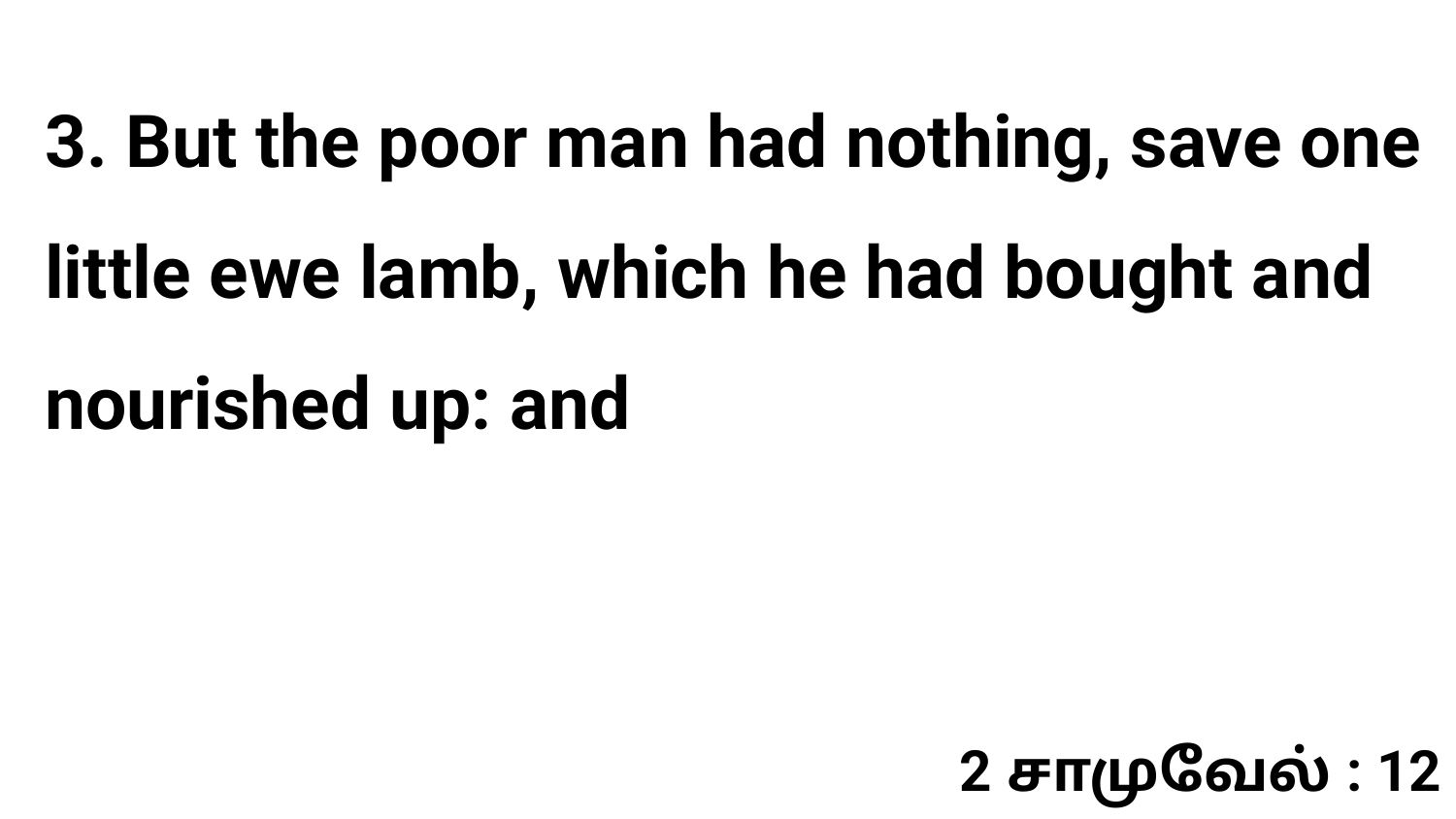

3. But the poor man had nothing, save one little ewe lamb, which he had bought and nourished up: and
2 சாமுவேல் : 12